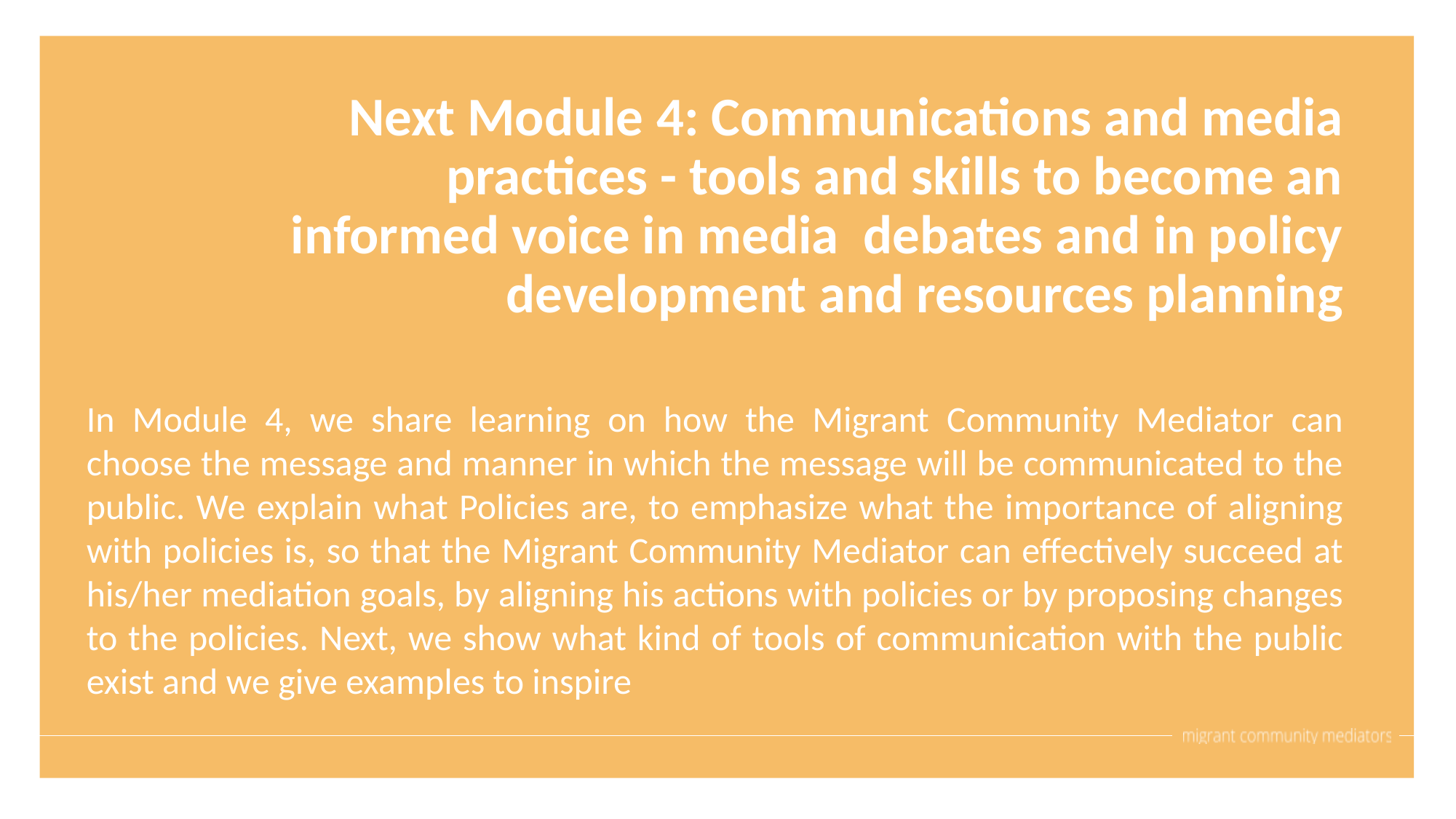

Next Module 4: Communications and media practices - tools and skills to become an informed voice in media  debates and in policy development and resources planning

In Module 4, we share learning on how the Migrant Community Mediator can choose the message and manner in which the message will be communicated to the public. We explain what Policies are, to emphasize what the importance of aligning with policies is, so that the Migrant Community Mediator can effectively succeed at his/her mediation goals, by aligning his actions with policies or by proposing changes to the policies. Next, we show what kind of tools of communication with the public exist and we give examples to inspire